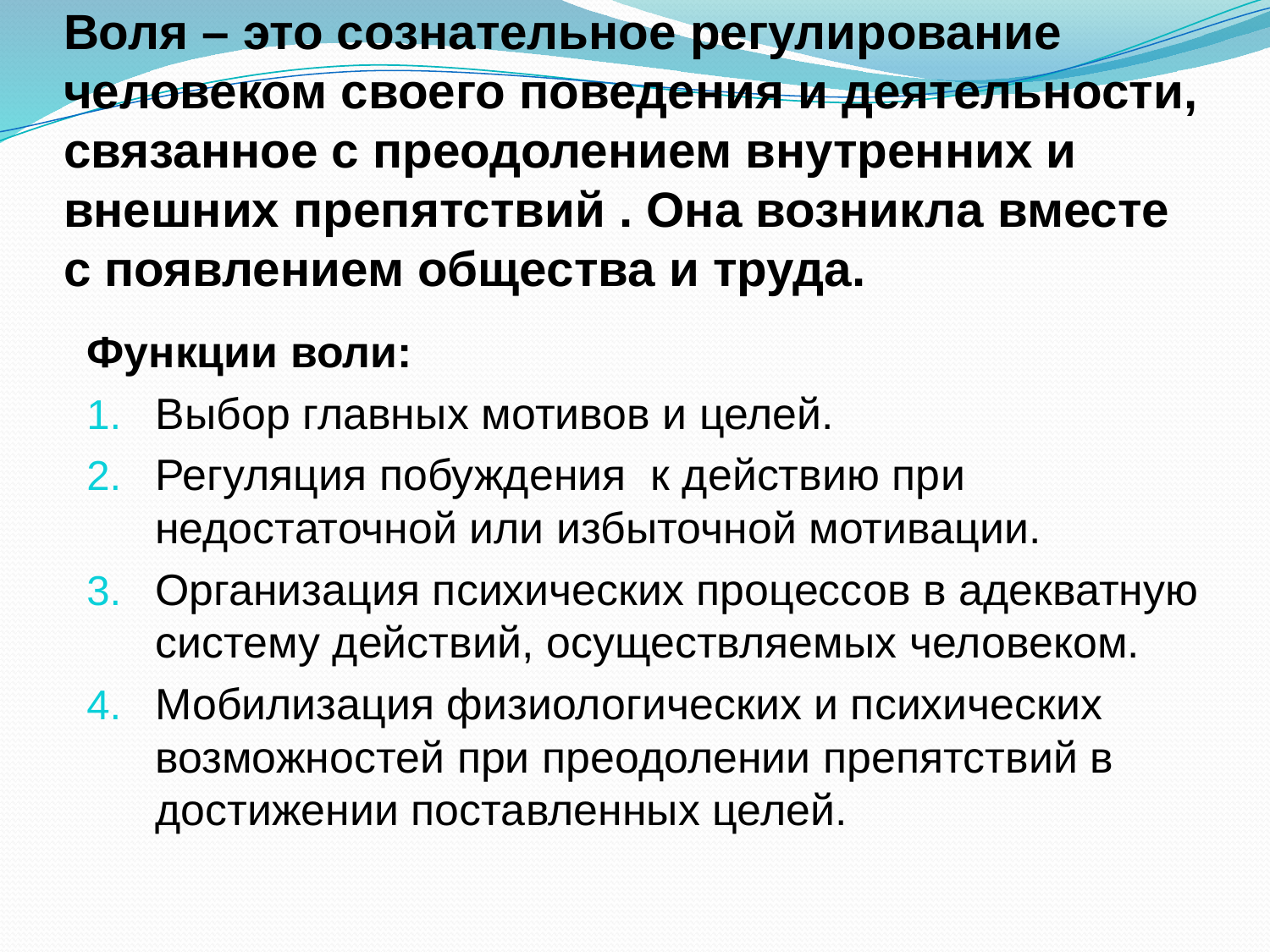

# Воля – это сознательное регулирование человеком своего поведения и деятельности, связанное с преодолением внутренних и внешних препятствий . Она возникла вместе с появлением общества и труда.
Функции воли:
Выбор главных мотивов и целей.
Регуляция побуждения  к действию при недостаточной или избыточной мотивации.
Организация психических процессов в адекватную систему действий, осуществляемых человеком.
Мобилизация физиологических и психических возможностей при преодолении препятствий в достижении поставленных целей.